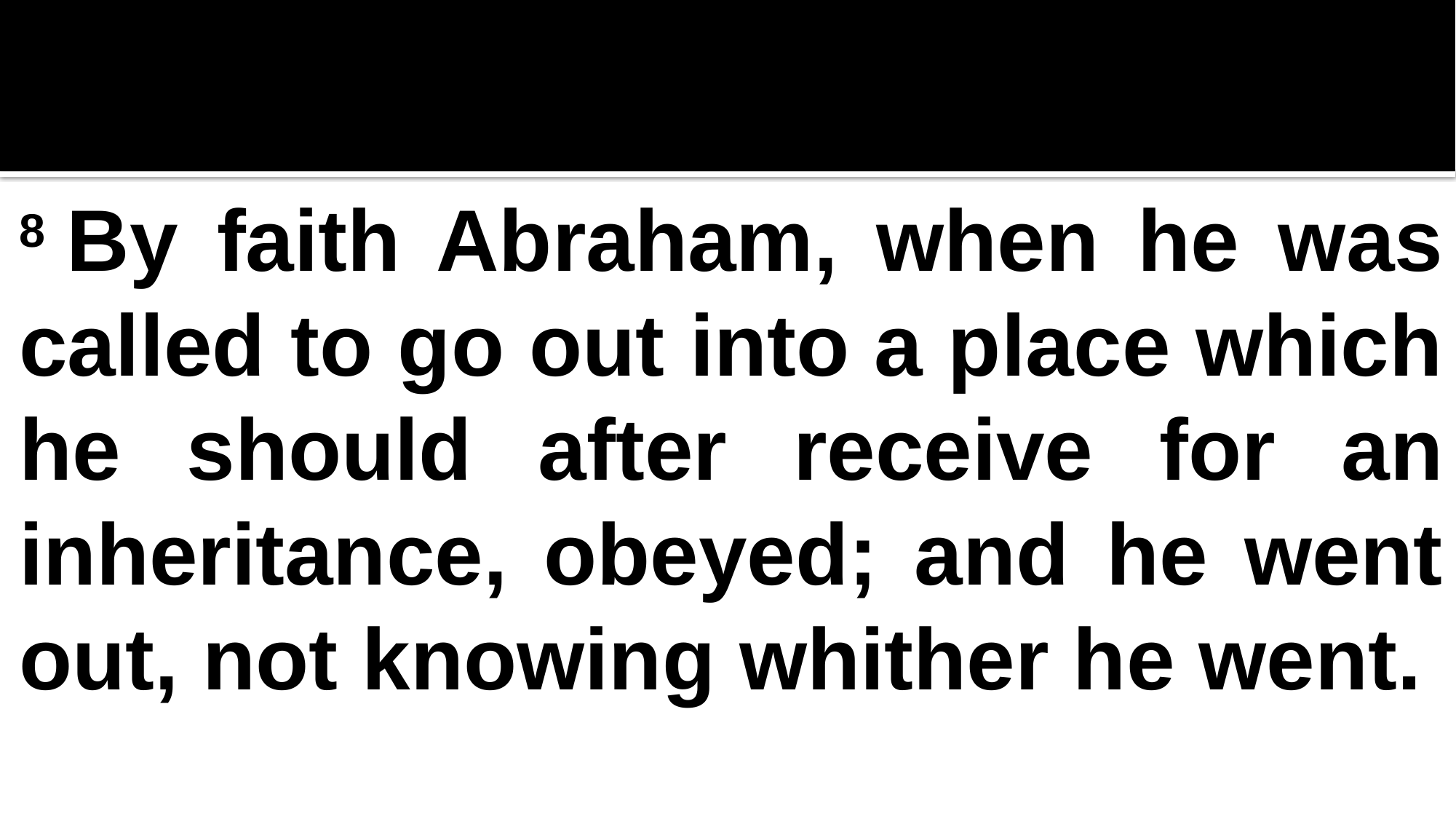

8  By faith Abraham, when he was called to go out into a place which he should after receive for an inheritance, obeyed; and he went out, not knowing whither he went.